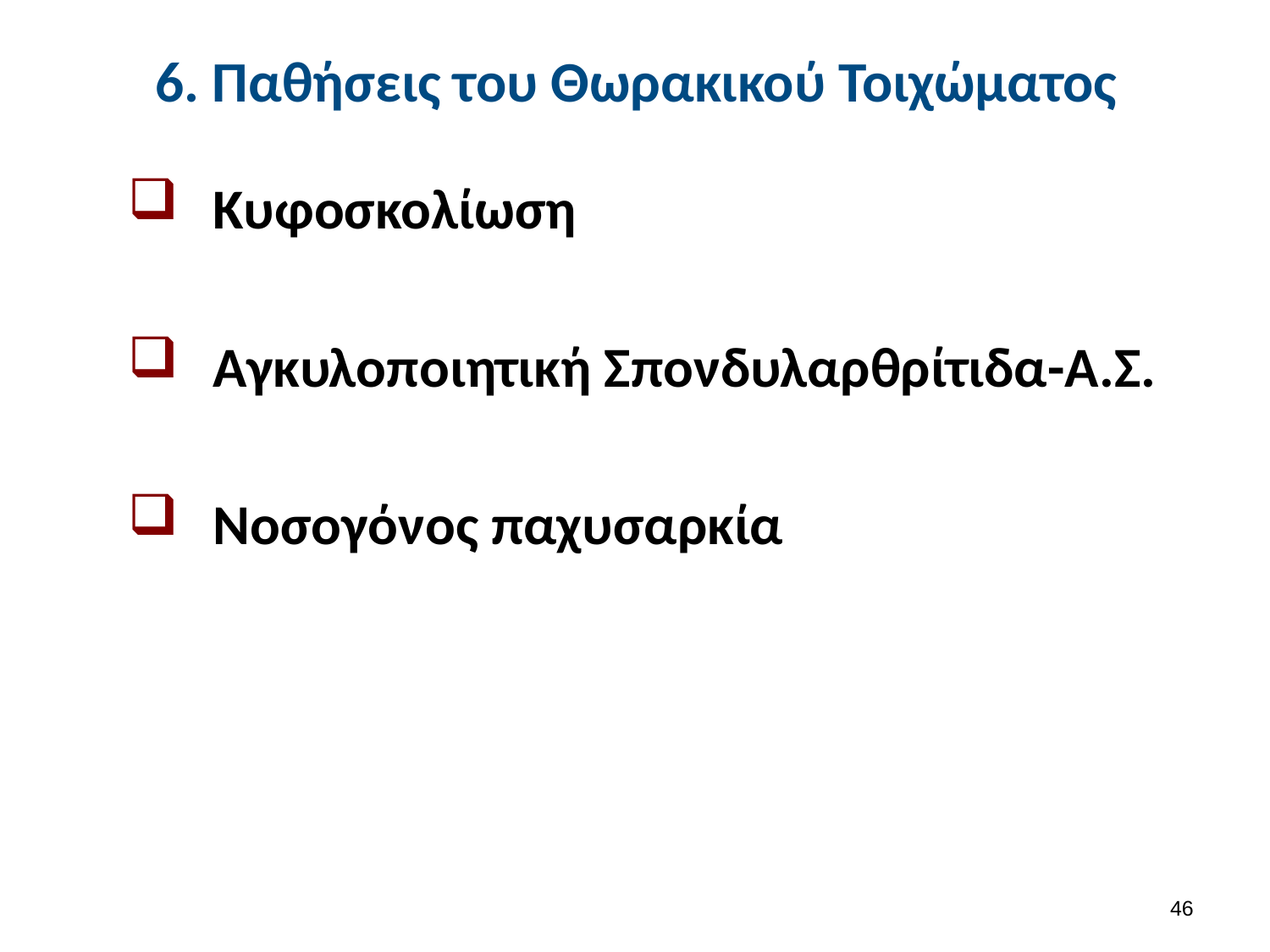

# 6. Παθήσεις του Θωρακικού Τοιχώματος
Κυφοσκολίωση

Αγκυλοποιητική Σπονδυλαρθρίτιδα-Α.Σ.

Νοσογόνος παχυσαρκία
46